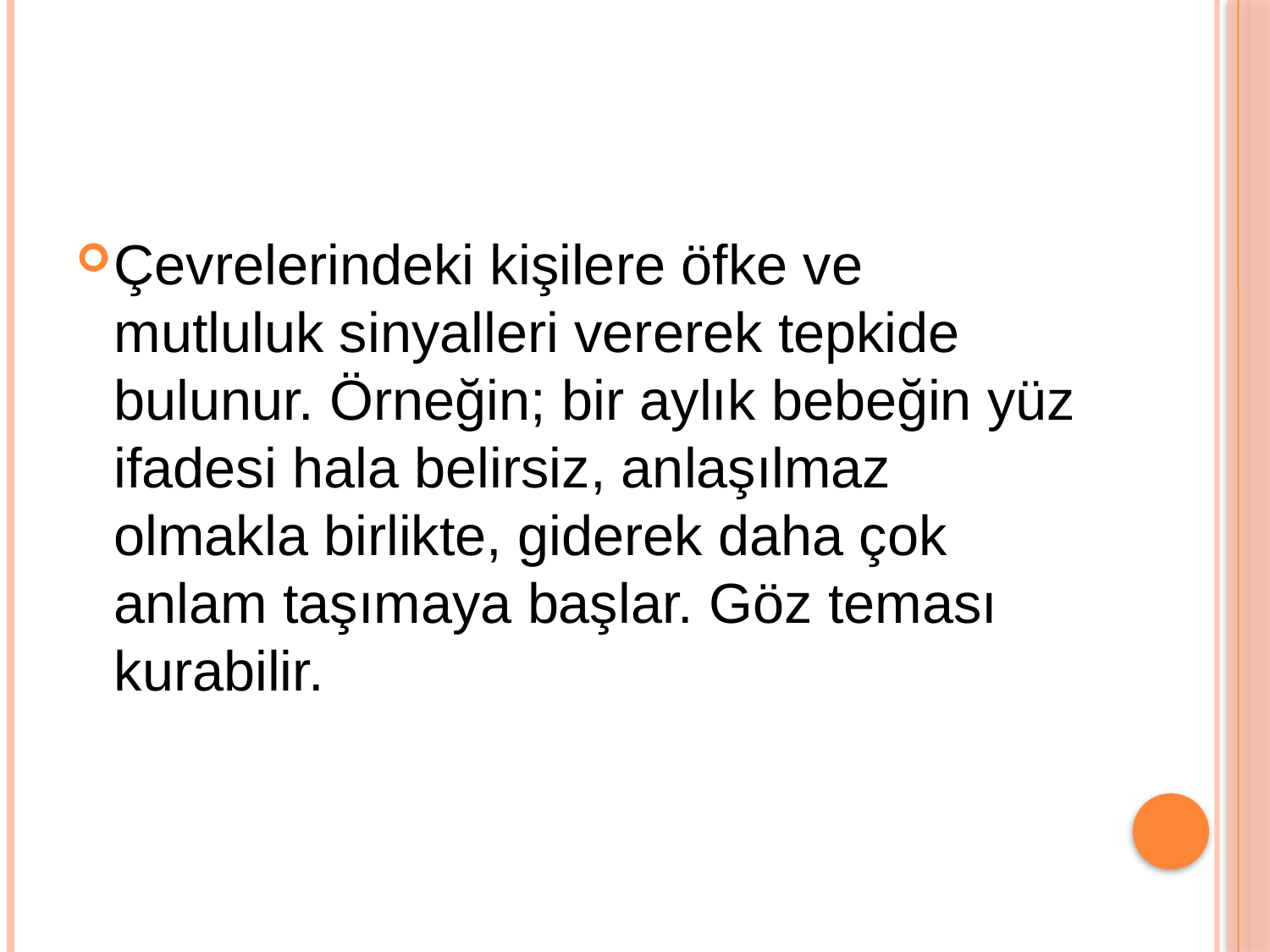

#
Çevrelerindeki kişilere öfke ve mutluluk sinyalleri vererek tepkide bulunur. Örneğin; bir aylık bebeğin yüz ifadesi hala belirsiz, anlaşılmaz olmakla birlikte, giderek daha çok anlam taşımaya başlar. Göz teması kurabilir.